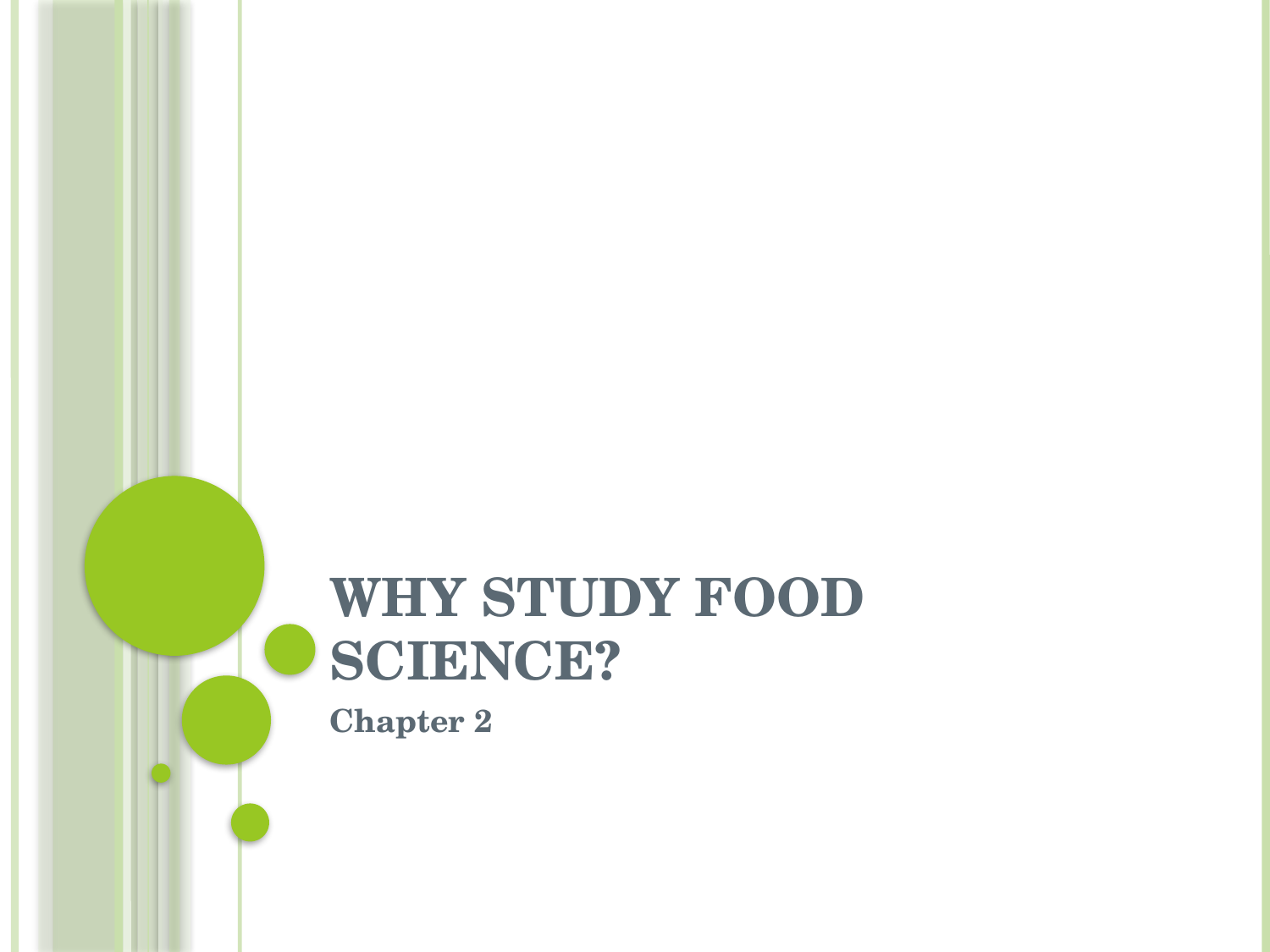

# Why Study food science?
Chapter 2